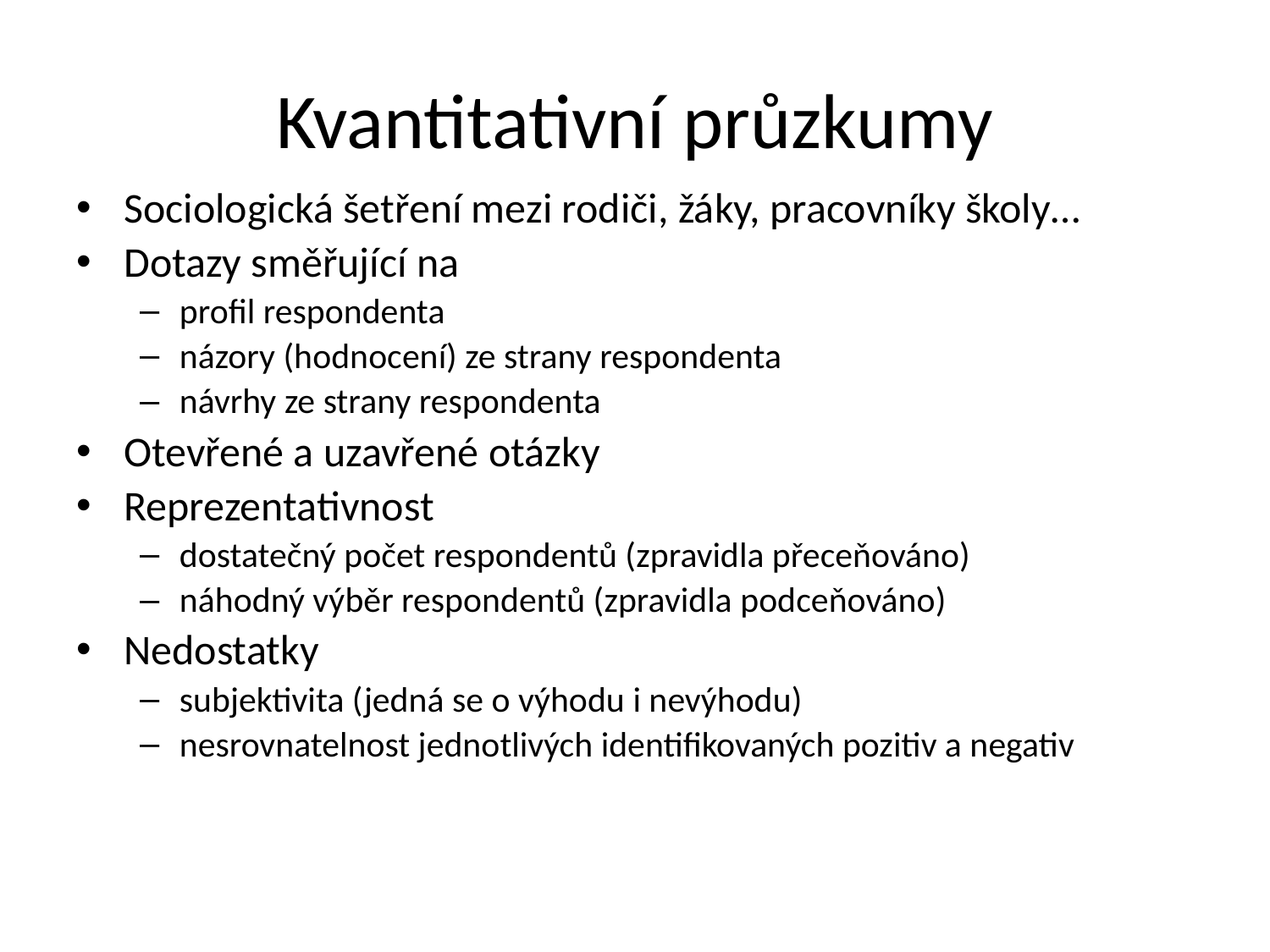

# Kvantitativní průzkumy
Sociologická šetření mezi rodiči, žáky, pracovníky školy…
Dotazy směřující na
profil respondenta
názory (hodnocení) ze strany respondenta
návrhy ze strany respondenta
Otevřené a uzavřené otázky
Reprezentativnost
dostatečný počet respondentů (zpravidla přeceňováno)
náhodný výběr respondentů (zpravidla podceňováno)
Nedostatky
subjektivita (jedná se o výhodu i nevýhodu)
nesrovnatelnost jednotlivých identifikovaných pozitiv a negativ